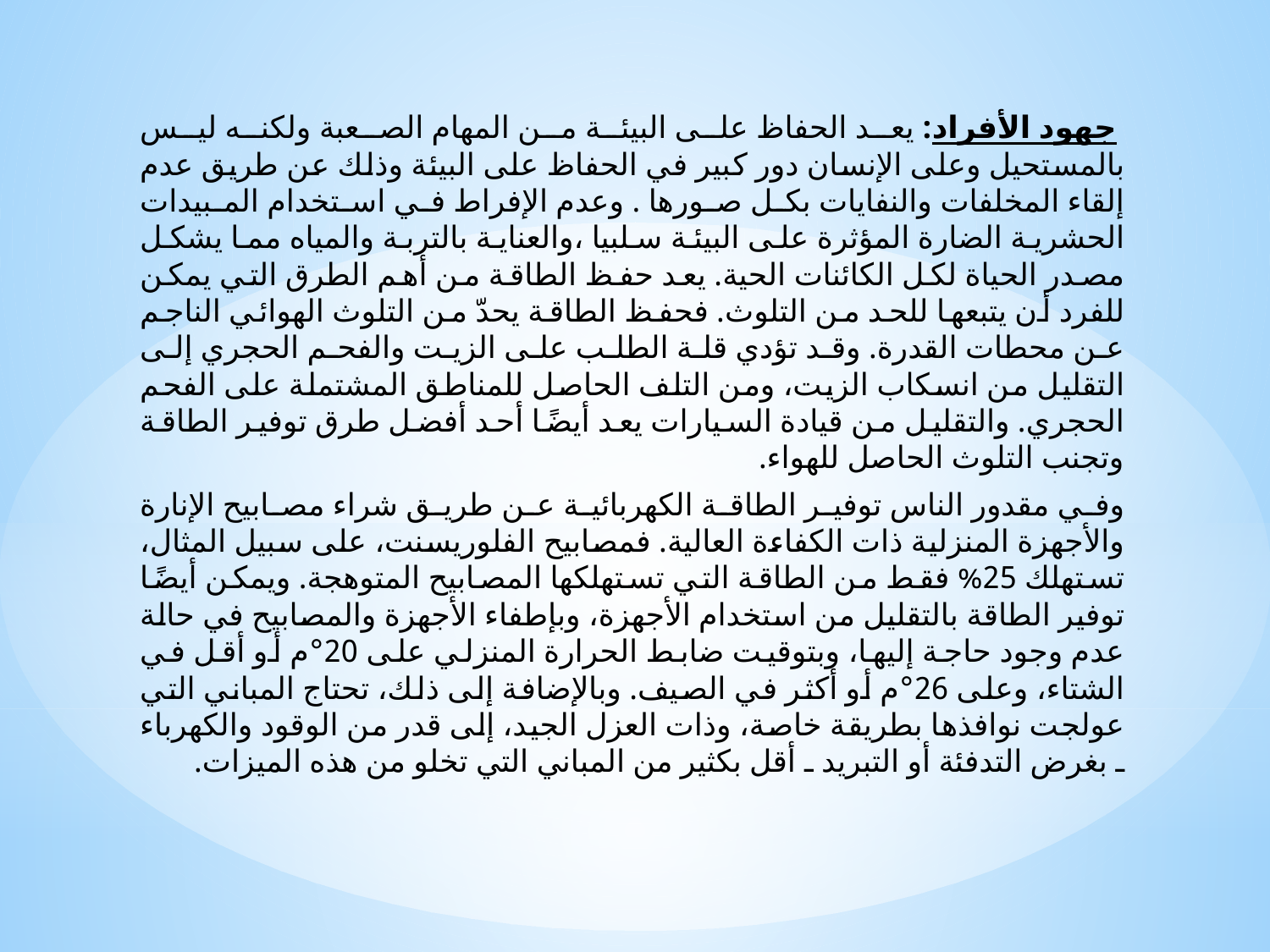

جهود الأفراد: يعد الحفاظ على البيئة من المهام الصعبة ولكنه ليس بالمستحيل وعلى الإنسان دور كبير في الحفاظ على البيئة وذلك عن طريق عدم إلقاء المخلفات والنفايات بكل صورها . وعدم الإفراط في استخدام المبيدات الحشرية الضارة المؤثرة على البيئة سلبيا ،والعناية بالتربة والمياه مما يشكل مصدر الحياة لكل الكائنات الحية. يعد حفظ الطاقة من أهم الطرق التي يمكن للفرد أن يتبعها للحد من التلوث. فحفظ الطاقة يحدّ من التلوث الهوائي الناجم عن محطات القدرة. وقد تؤدي قلة الطلب على الزيت والفحم الحجري إلى التقليل من انسكاب الزيت، ومن التلف الحاصل للمناطق المشتملة على الفحم الحجري. والتقليل من قيادة السيارات يعد أيضًا أحد أفضل طرق توفير الطاقة وتجنب التلوث الحاصل للهواء.
وفي مقدور الناس توفير الطاقة الكهربائية عن طريق شراء مصابيح الإنارة والأجهزة المنزلية ذات الكفاءة العالية. فمصابيح الفلوريسنت، على سبيل المثال، تستهلك 25% فقط من الطاقة التي تستهلكها المصابيح المتوهجة. ويمكن أيضًا توفير الطاقة بالتقليل من استخدام الأجهزة، وبإطفاء الأجهزة والمصابيح في حالة عدم وجود حاجة إليها، وبتوقيت ضابط الحرارة المنزلي على 20°م أو أقل في الشتاء، وعلى 26°م أو أكثر في الصيف. وبالإضافة إلى ذلك، تحتاج المباني التي عولجت نوافذها بطريقة خاصة، وذات العزل الجيد، إلى قدر من الوقود والكهرباء ـ بغرض التدفئة أو التبريد ـ أقل بكثير من المباني التي تخلو من هذه الميزات.